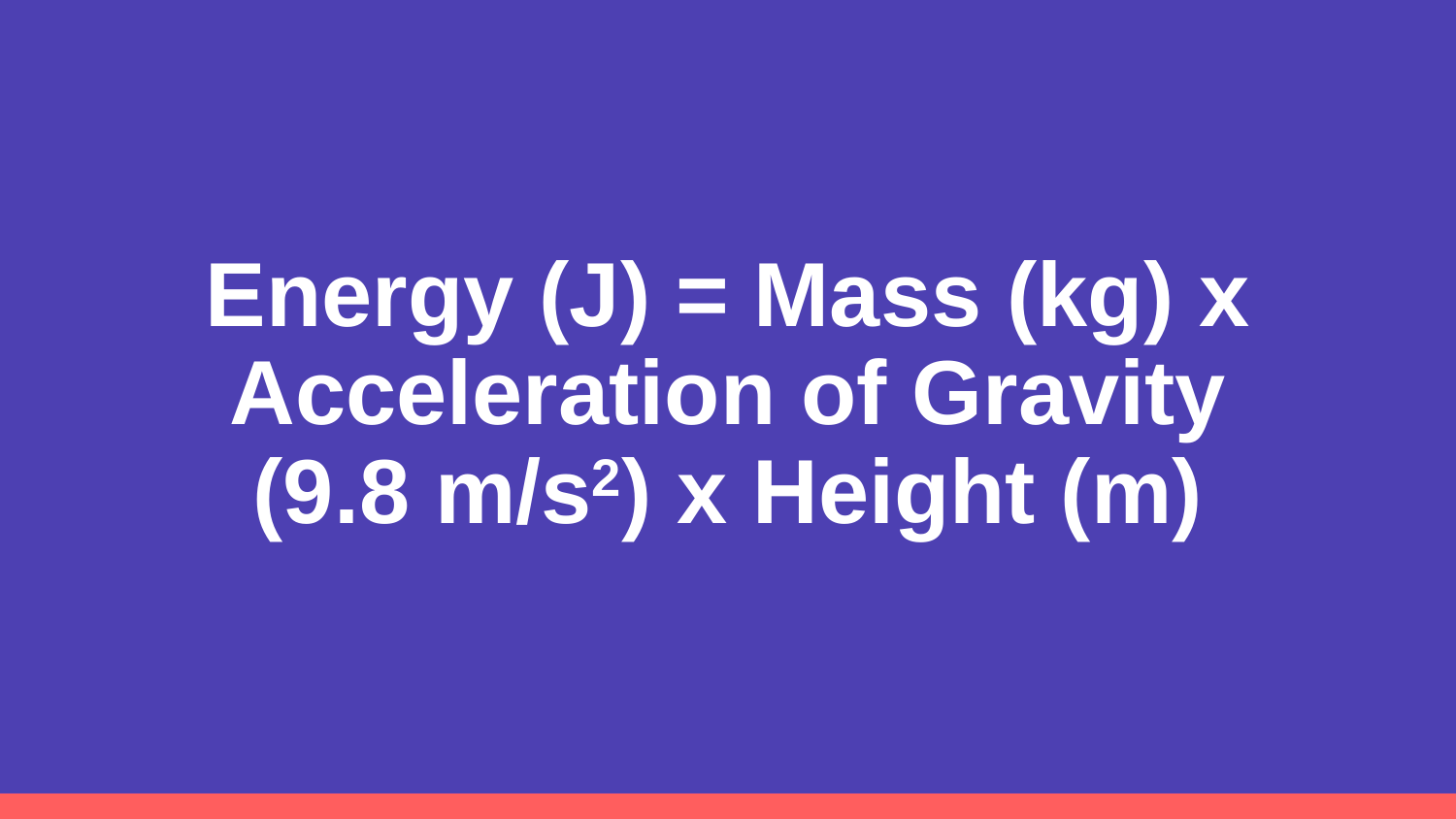

# Energy (J) = Mass (kg) x Acceleration of Gravity (9.8 m/s2) x Height (m)